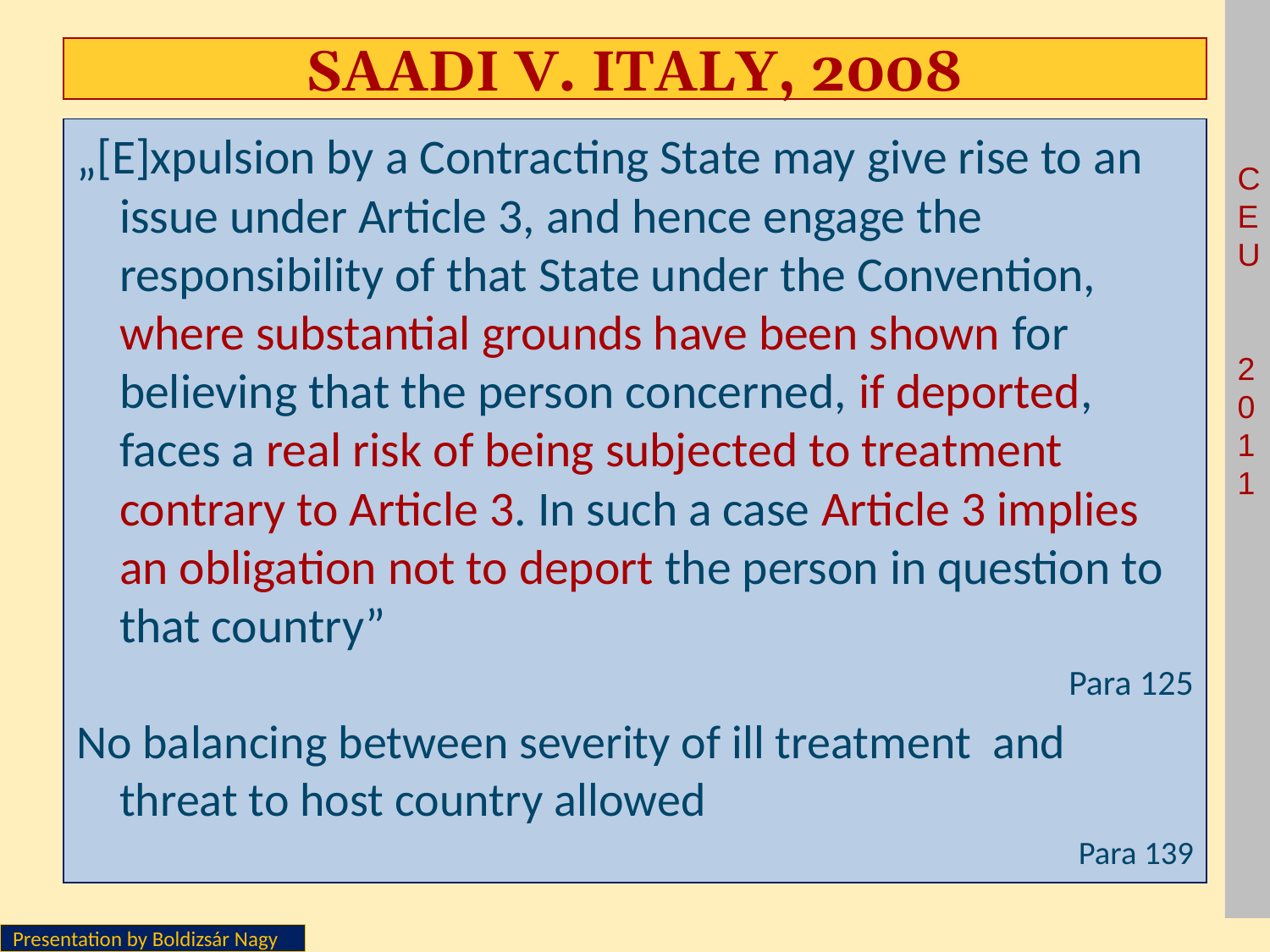

# Saadi v. Italy, 2008
„[E]xpulsion by a Contracting State may give rise to an issue under Article 3, and hence engage the responsibility of that State under the Convention, where substantial grounds have been shown for believing that the person concerned, if deported, faces a real risk of being subjected to treatment contrary to Article 3. In such a case Article 3 implies an obligation not to deport the person in question to that country”
Para 125
No balancing between severity of ill treatment  and threat to host country allowed
Para 139

Presentation by Boldizsár Nagy